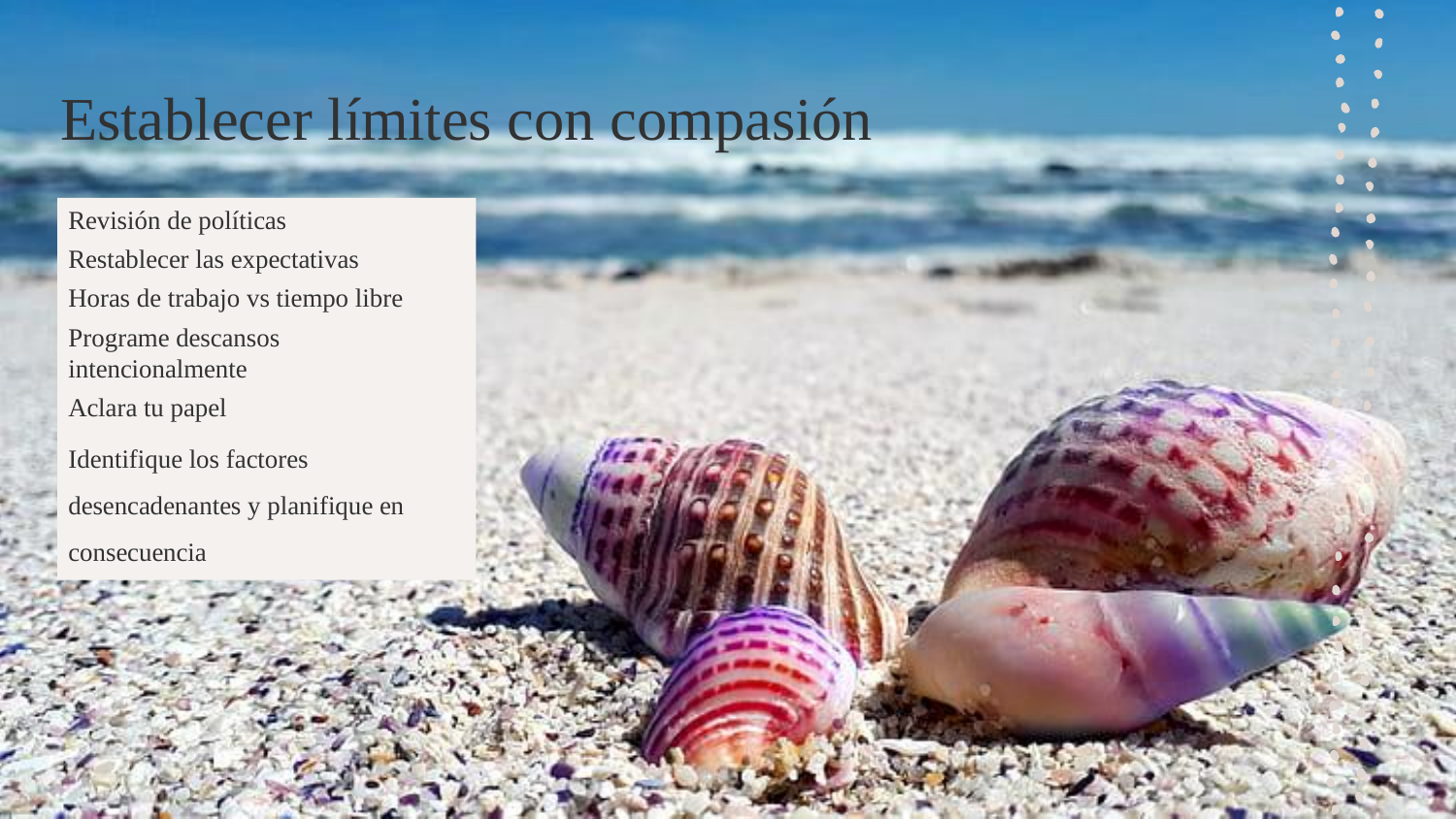

# Establecer límites con compasión
Revisión de políticas
Restablecer las expectativas
Horas de trabajo vs tiempo libre
Programe descansos intencionalmente
Aclara tu papel
Identifique los factores desencadenantes y planifique en consecuencia